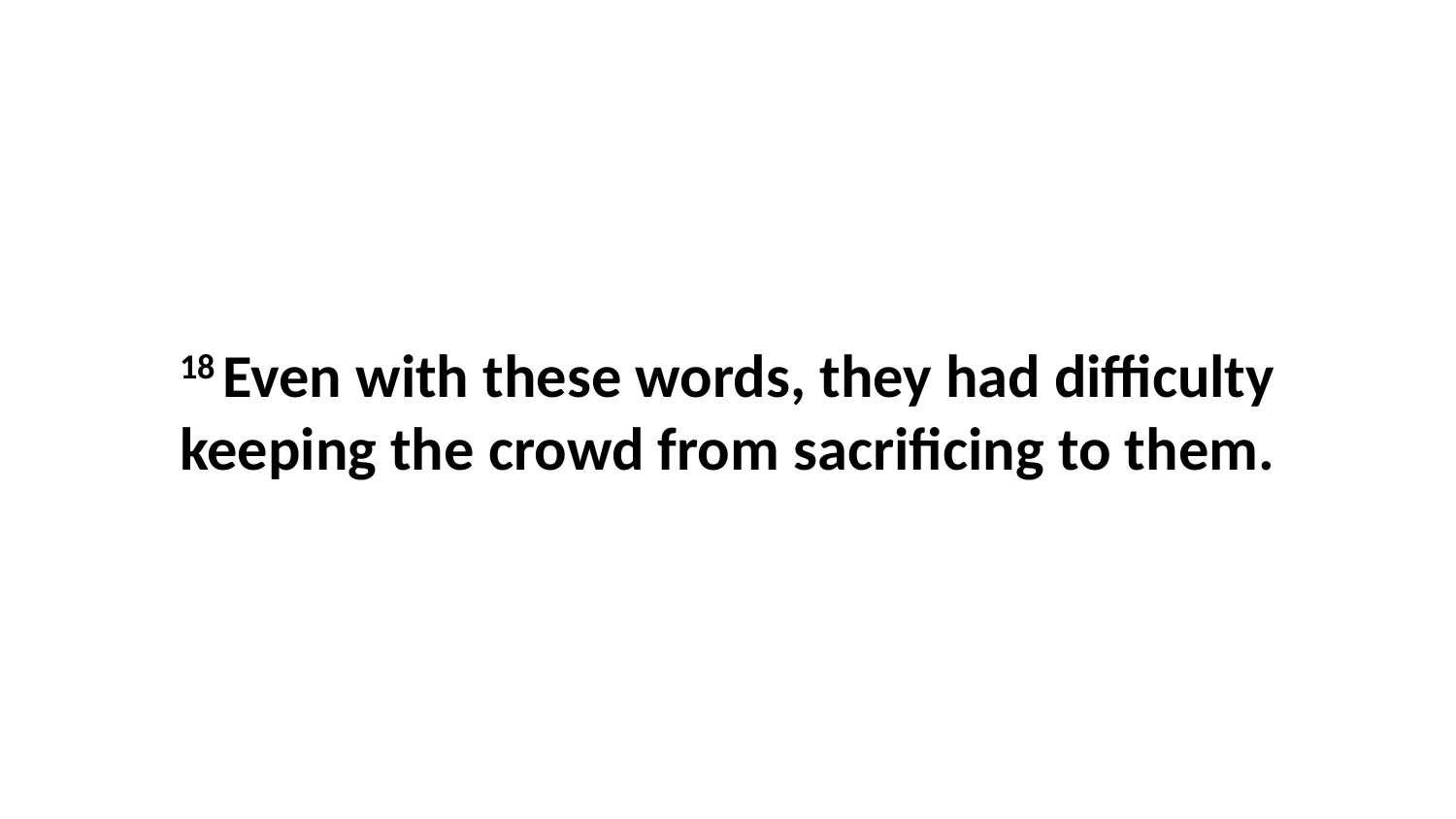

18 Even with these words, they had difficulty keeping the crowd from sacrificing to them.